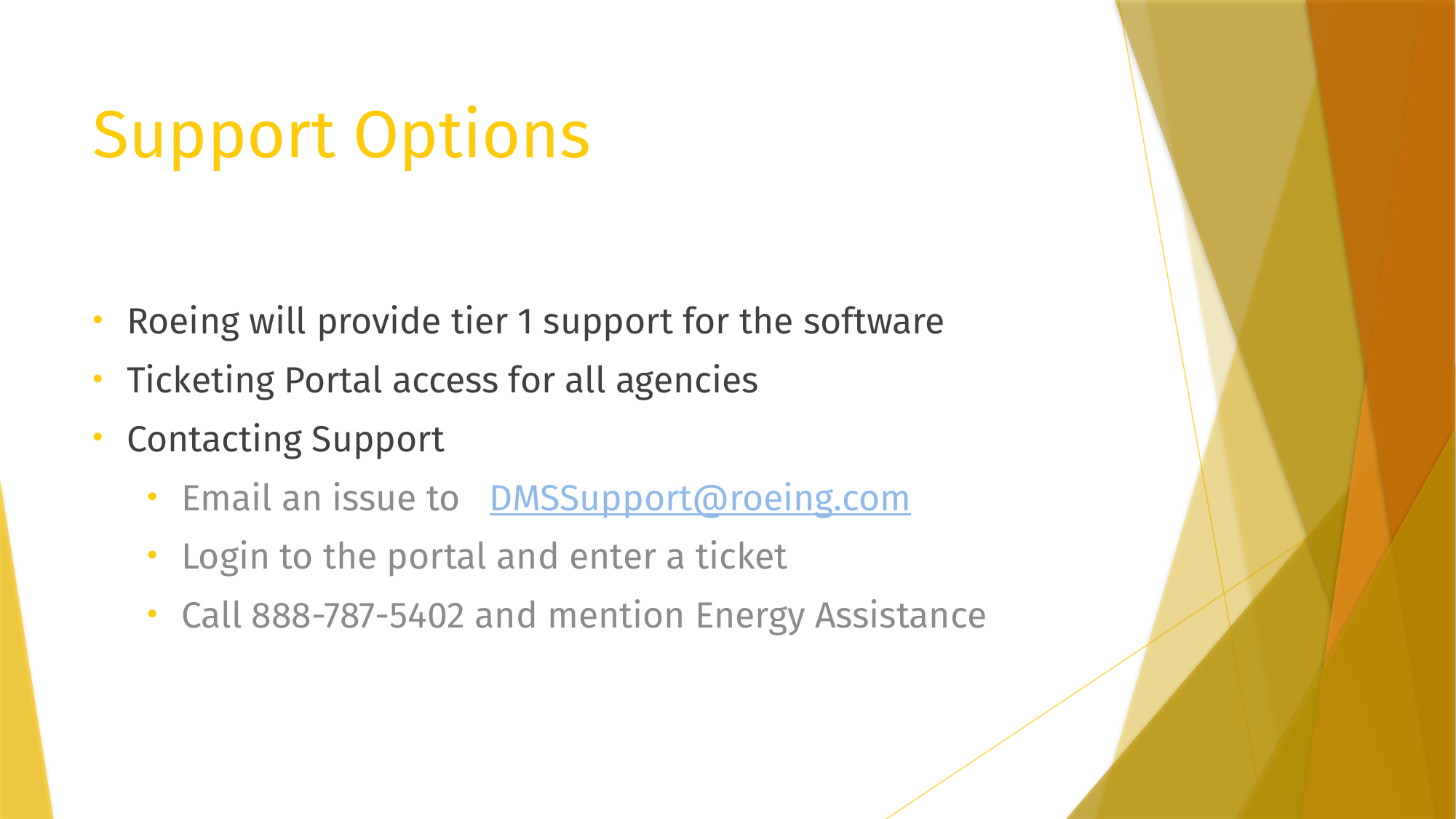

# Support Options
Roeing will provide tier 1 support for the software
Ticketing Portal access for all agencies
Contacting Support
Email an issue to   DMSSupport@roeing.com
Login to the portal and enter a ticket
Call 888-787-5402 and mention Energy Assistance